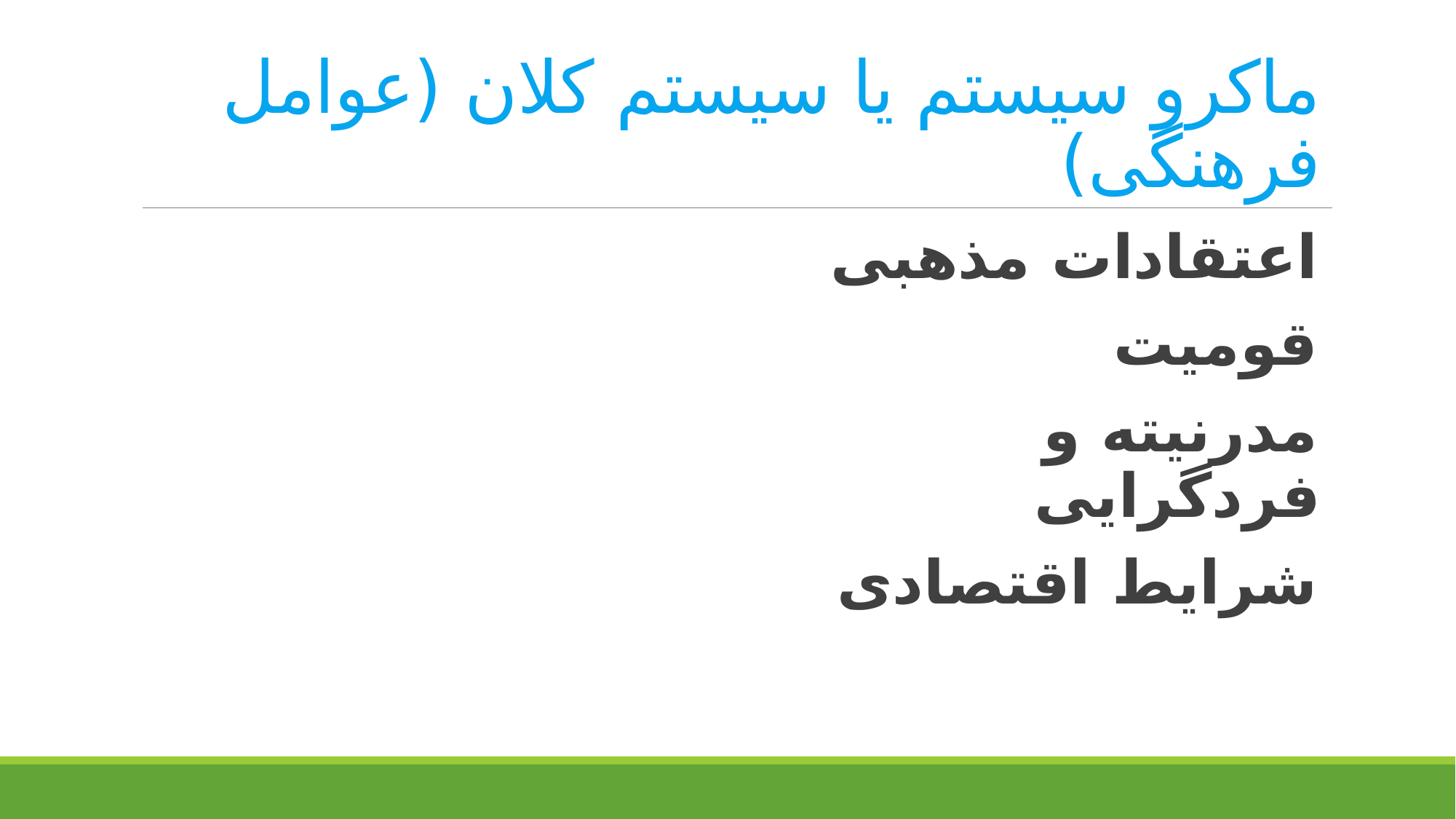

# ماکرو سیستم یا سیستم کلان (عوامل فرهنگی)

اعتقادات مذهبی
قومیت
مدرنیته و فردگرایی
شرایط اقتصادی